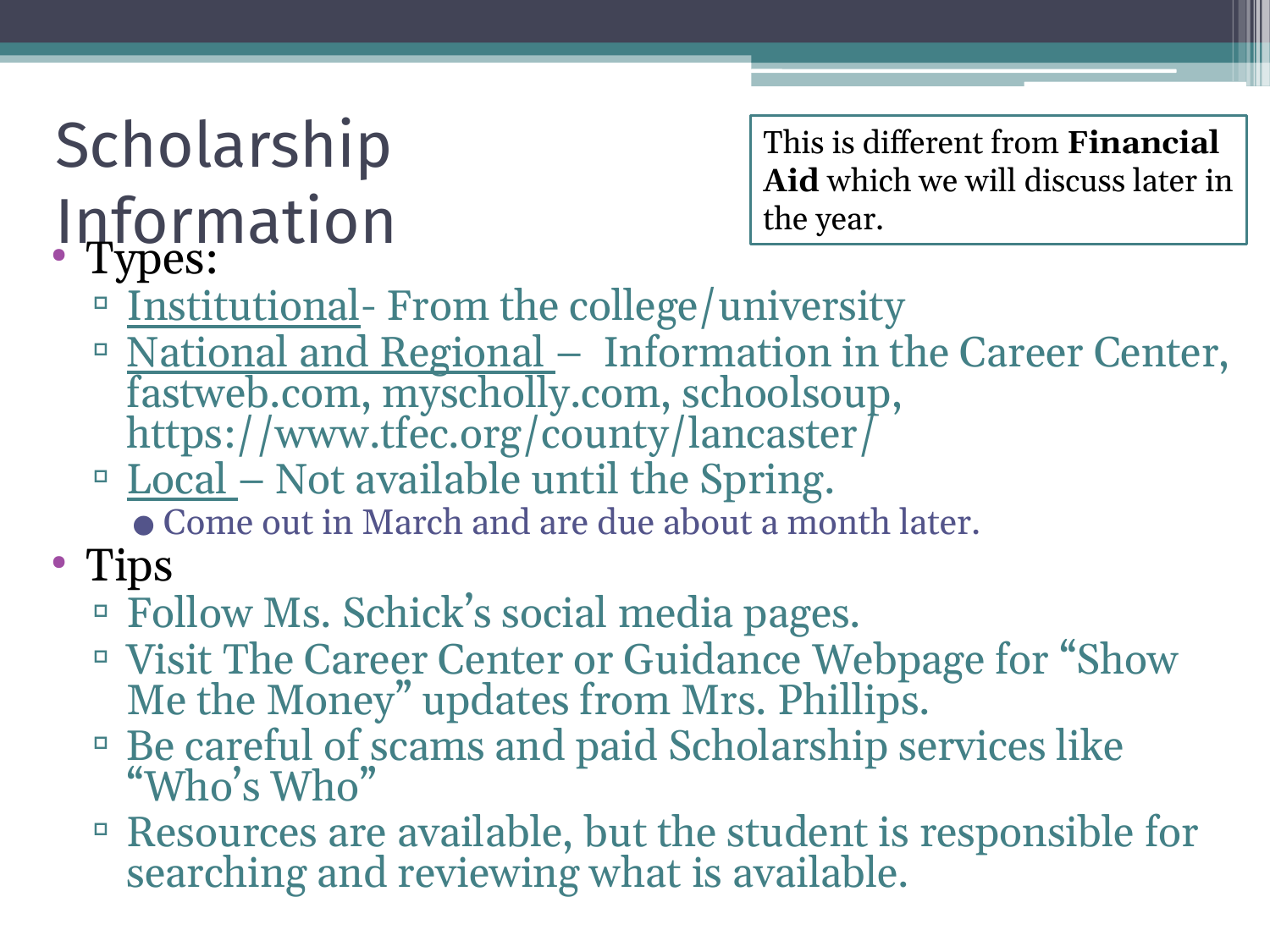

# Scholarship Information
This is different from Financial Aid which we will discuss later in the year.
Types:
Institutional- From the college/university
National and Regional –  Information in the Career Center, fastweb.com, myscholly.com, schoolsoup, https://www.tfec.org/county/lancaster/
Local – Not available until the Spring.
Come out in March and are due about a month later.
Tips
Follow Ms. Schick’s social media pages.
Visit The Career Center or Guidance Webpage for “Show Me the Money” updates from Mrs. Phillips.
Be careful of scams and paid Scholarship services like “Who’s Who”
Resources are available, but the student is responsible for searching and reviewing what is available.